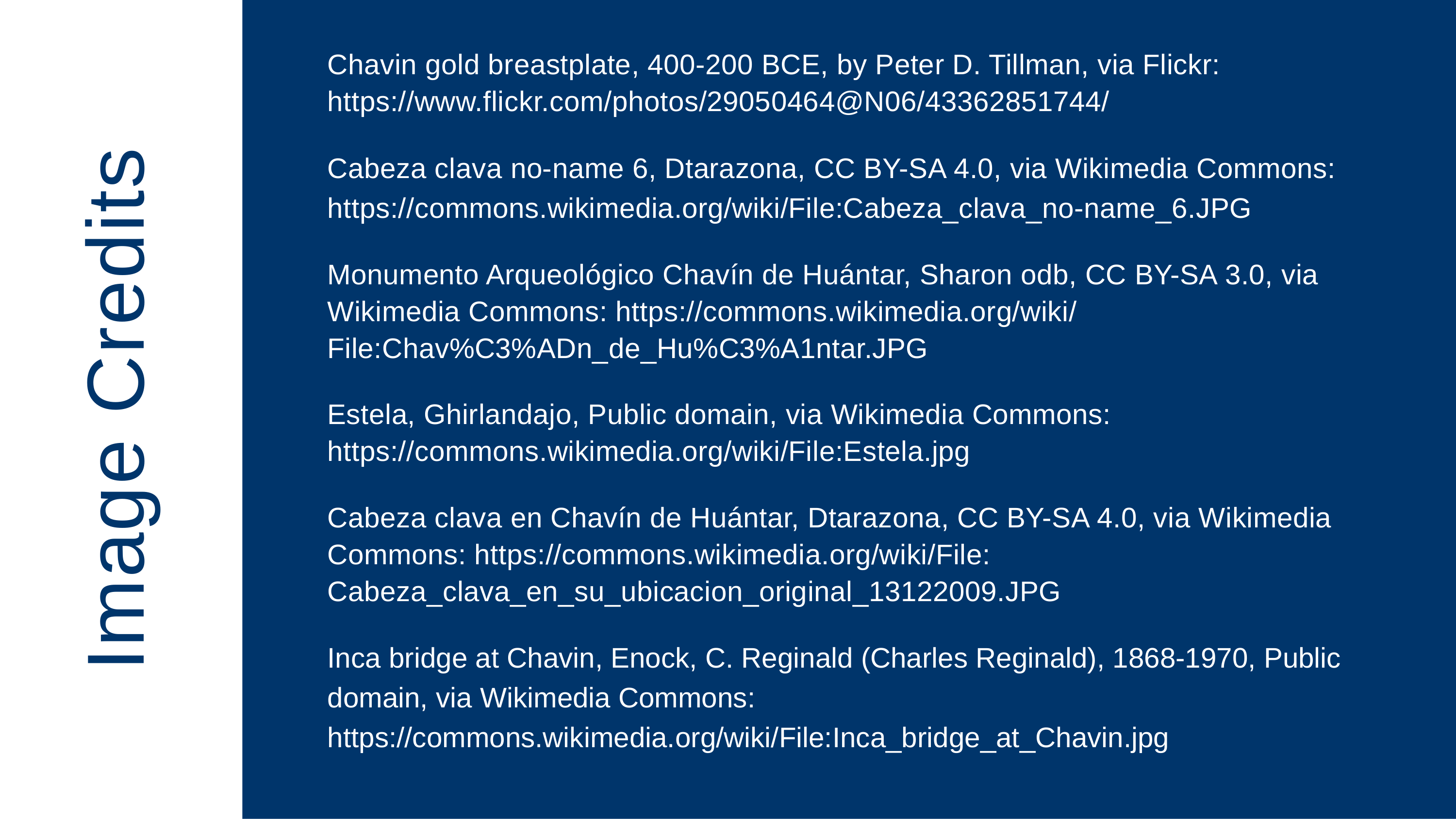

Chavin gold breastplate, 400-200 BCE, by Peter D. Tillman, via Flickr:
https://www.flickr.com/photos/29050464@N06/43362851744/
Cabeza clava no-name 6, Dtarazona, CC BY-SA 4.0, via Wikimedia Commons:
https://commons.wikimedia.org/wiki/File:Cabeza_clava_no-name_6.JPG
Monumento Arqueológico Chavín de Huántar, Sharon odb, CC BY-SA 3.0, via Wikimedia Commons: https://commons.wikimedia.org/wiki/
File:Chav%C3%ADn_de_Hu%C3%A1ntar.JPG
Image Credits
Estela, Ghirlandajo, Public domain, via Wikimedia Commons:
https://commons.wikimedia.org/wiki/File:Estela.jpg
Cabeza clava en Chavín de Huántar, Dtarazona, CC BY-SA 4.0, via Wikimedia Commons: https://commons.wikimedia.org/wiki/File:
Cabeza_clava_en_su_ubicacion_original_13122009.JPG
Inca bridge at Chavin, Enock, C. Reginald (Charles Reginald), 1868-1970, Public domain, via Wikimedia Commons:
https://commons.wikimedia.org/wiki/File:Inca_bridge_at_Chavin.jpg